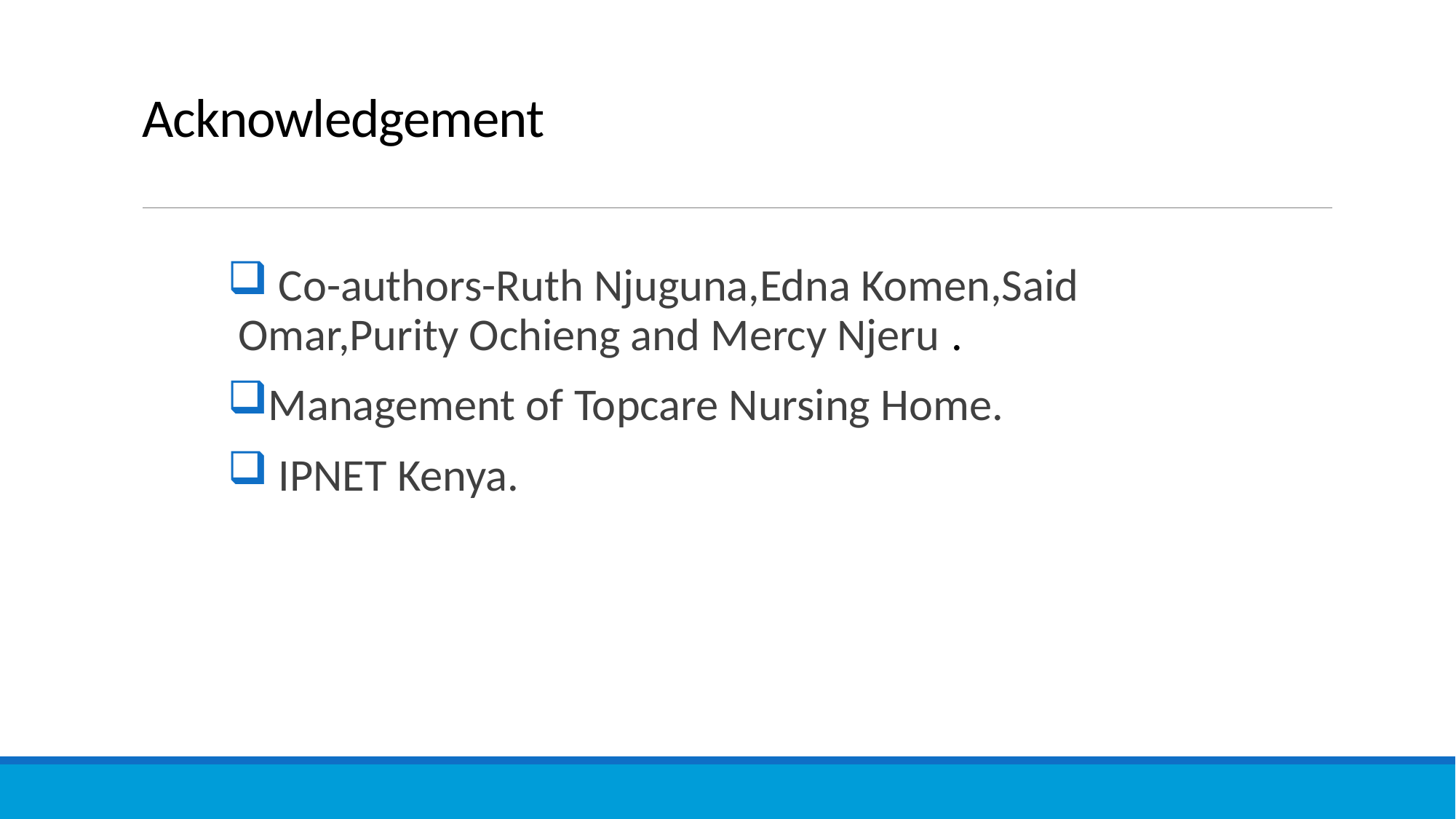

# Acknowledgement

 Co-authors-Ruth Njuguna,Edna Komen,Said Omar,Purity Ochieng and Mercy Njeru .
Management of Topcare Nursing Home.
 IPNET Kenya.